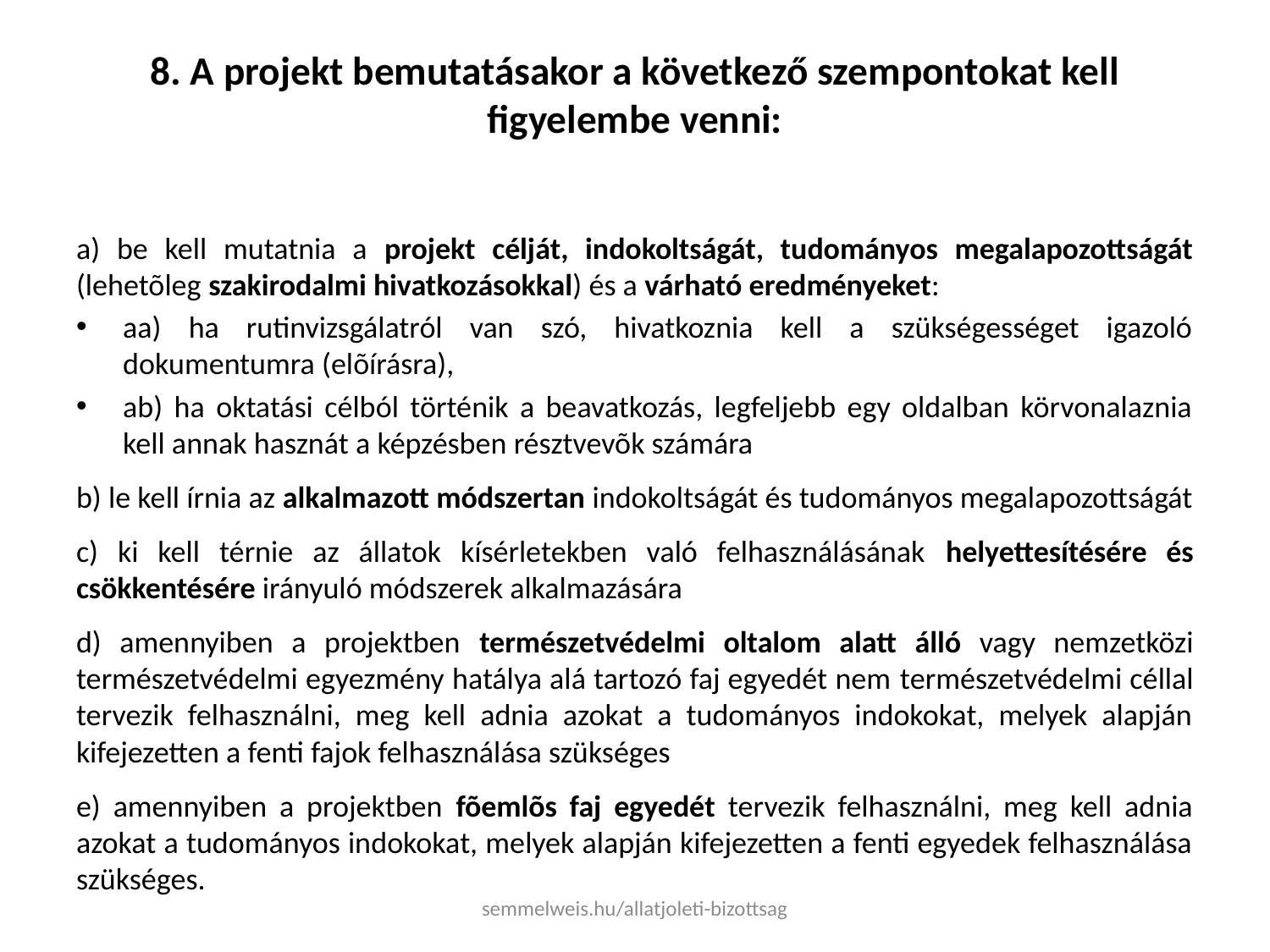

# 8. A projekt bemutatásakor a következő szempontokat kell figyelembe venni:
a) be kell mutatnia a projekt célját, indokoltságát, tudományos megalapozottságát (lehetõleg szakirodalmi hivatkozásokkal) és a várható eredményeket:
aa) ha rutinvizsgálatról van szó, hivatkoznia kell a szükségességet igazoló dokumentumra (elõírásra),
ab) ha oktatási célból történik a beavatkozás, legfeljebb egy oldalban körvonalaznia kell annak hasznát a képzésben résztvevõk számára
b) le kell írnia az alkalmazott módszertan indokoltságát és tudományos megalapozottságát
c) ki kell térnie az állatok kísérletekben való felhasználásának helyettesítésére és csökkentésére irányuló módszerek alkalmazására
d) amennyiben a projektben természetvédelmi oltalom alatt álló vagy nemzetközi természetvédelmi egyezmény hatálya alá tartozó faj egyedét nem természetvédelmi céllal tervezik felhasználni, meg kell adnia azokat a tudományos indokokat, melyek alapján kifejezetten a fenti fajok felhasználása szükséges
e) amennyiben a projektben fõemlõs faj egyedét tervezik felhasználni, meg kell adnia azokat a tudományos indokokat, melyek alapján kifejezetten a fenti egyedek felhasználása szükséges.

semmelweis.hu/allatjoleti-bizottsag